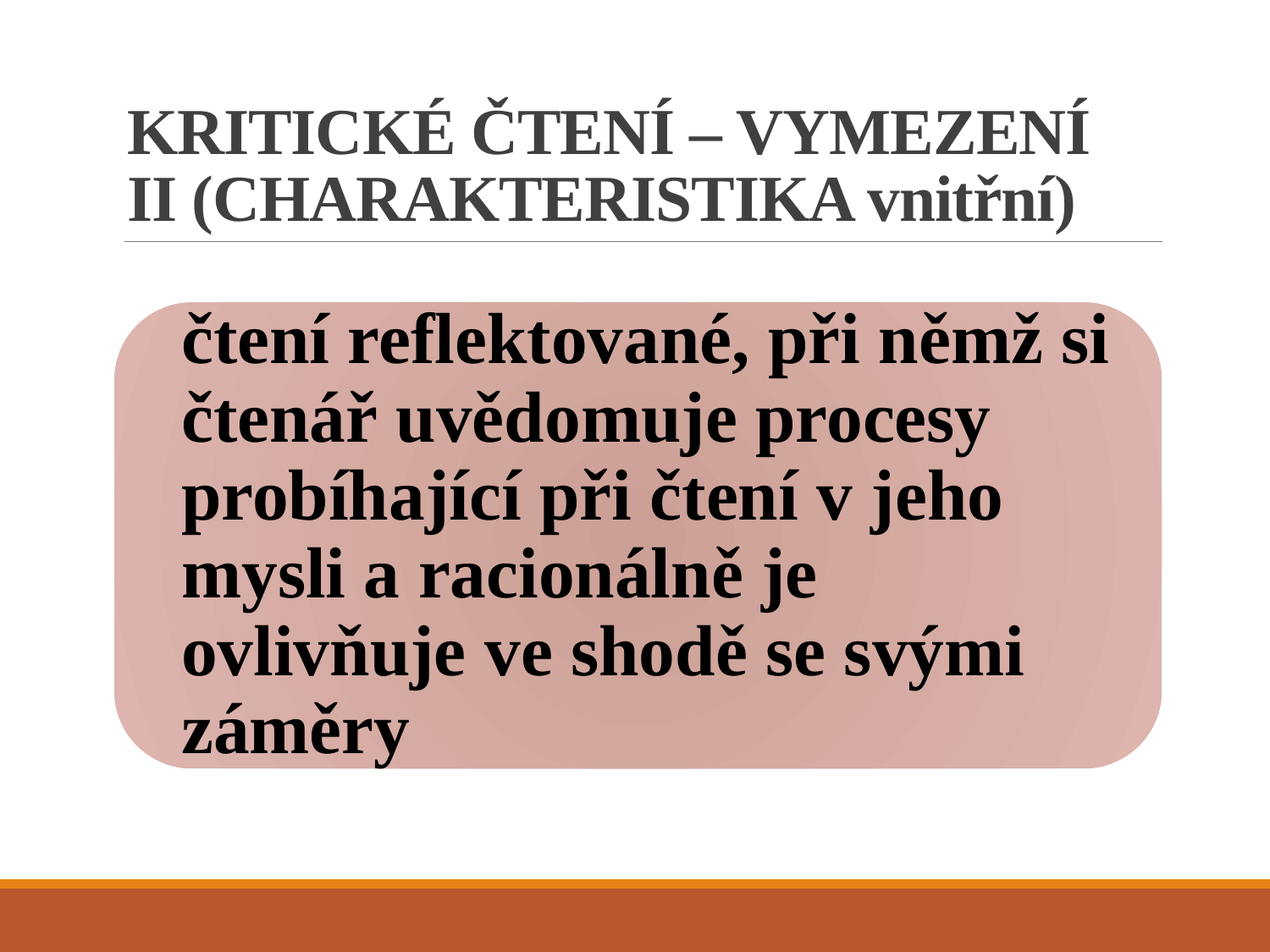

# KRITICKÉ ČTENÍ – VYMEZENÍ II (CHARAKTERISTIKA vnitřní)
čtení reflektované, při němž si čtenář uvědomuje procesy probíhající při čtení v jeho mysli a racionálně je ovlivňuje ve shodě se svými záměry